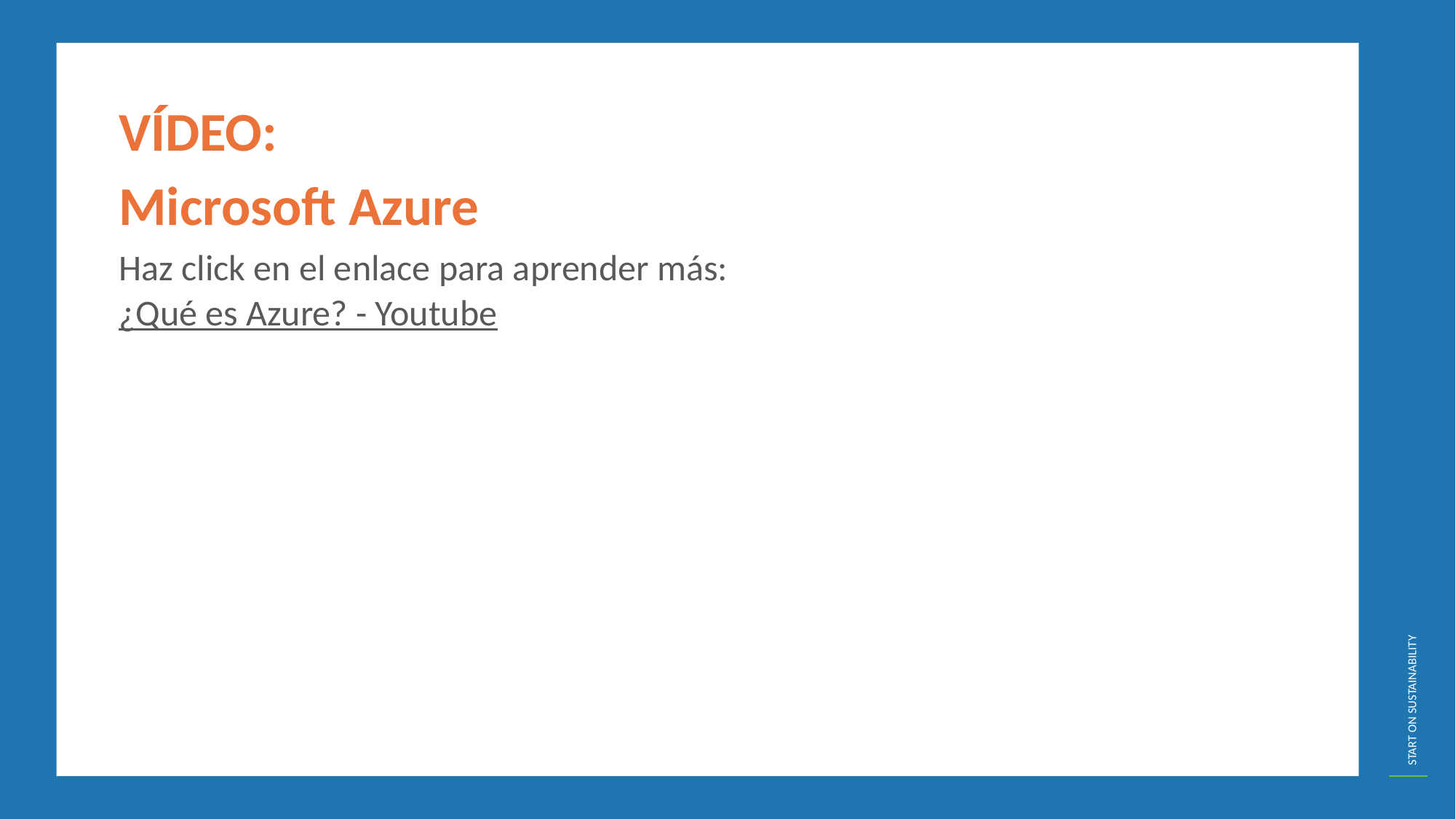

VÍDEO:
Microsoft Azure
Haz click en el enlace para aprender más:
¿Qué es Azure? - Youtube